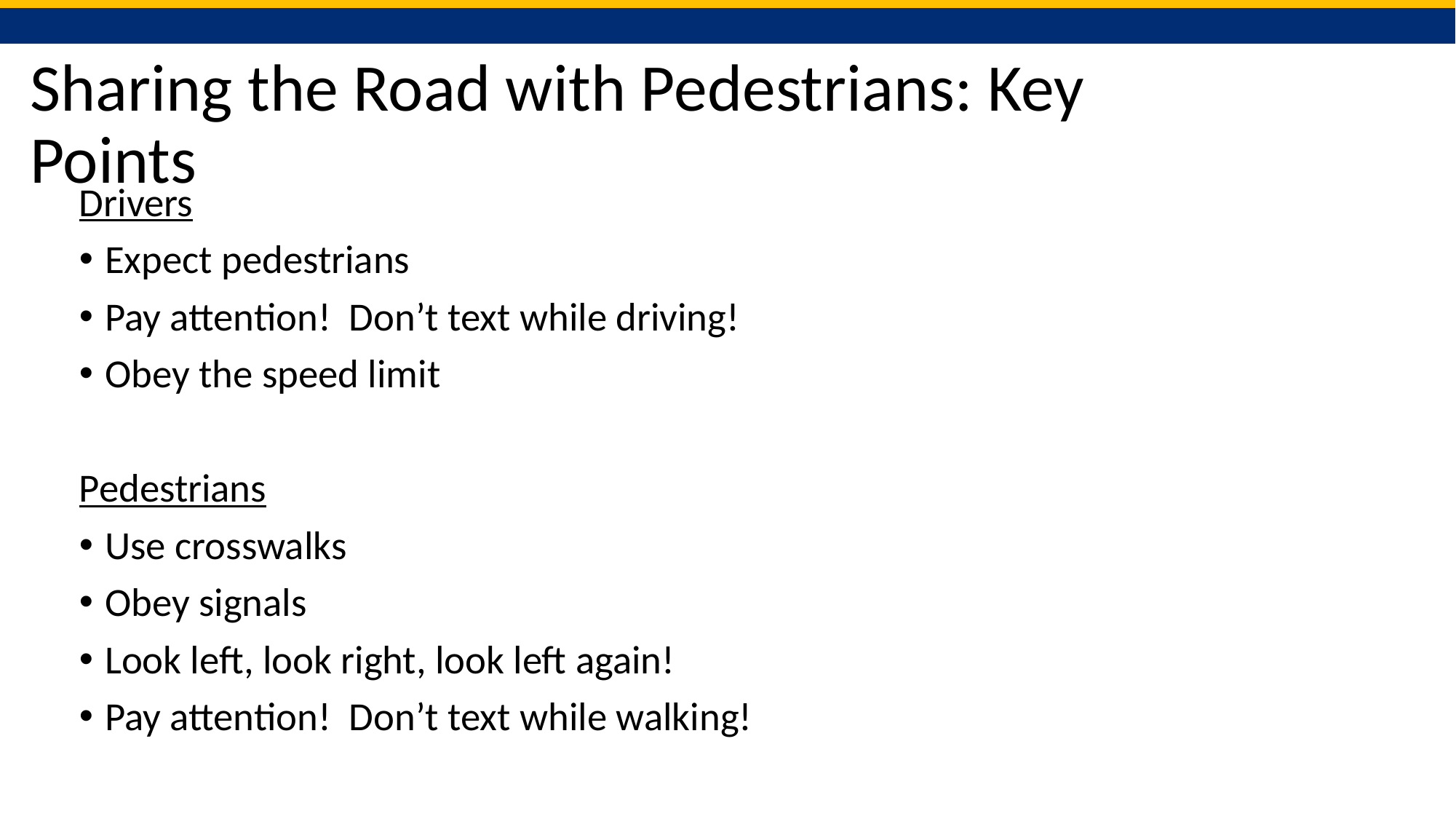

# Sharing the Road with Pedestrians: Key Points
Drivers
Expect pedestrians
Pay attention!  Don’t text while driving!
Obey the speed limit

Pedestrians
Use crosswalks
Obey signals
Look left, look right, look left again!
Pay attention!  Don’t text while walking!